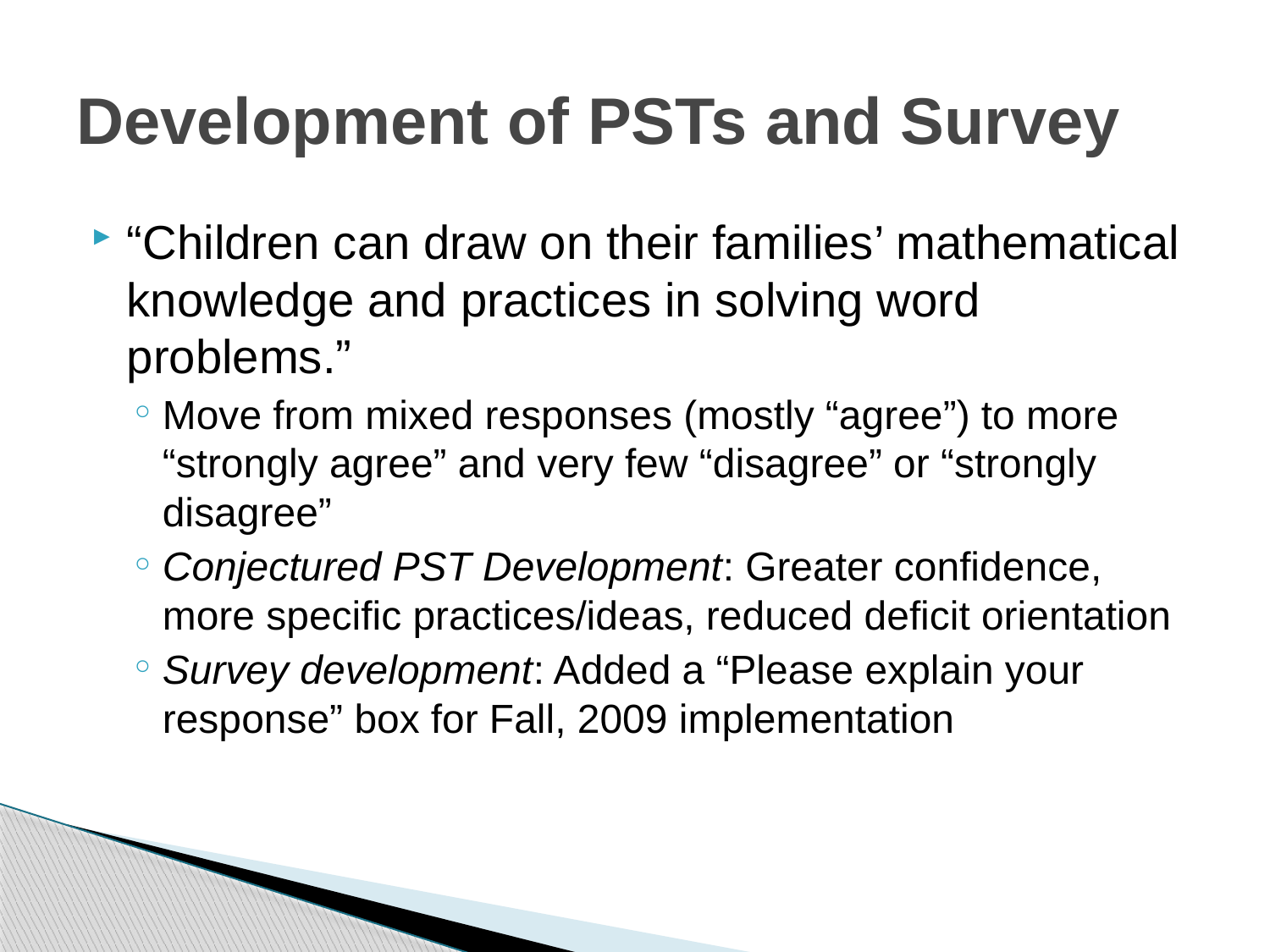

Development of PSTs and Survey
“Children can draw on their families’ mathematical knowledge and practices in solving word problems.”
Move from mixed responses (mostly “agree”) to more “strongly agree” and very few “disagree” or “strongly disagree”
Conjectured PST Development: Greater confidence, more specific practices/ideas, reduced deficit orientation
Survey development: Added a “Please explain your response” box for Fall, 2009 implementation